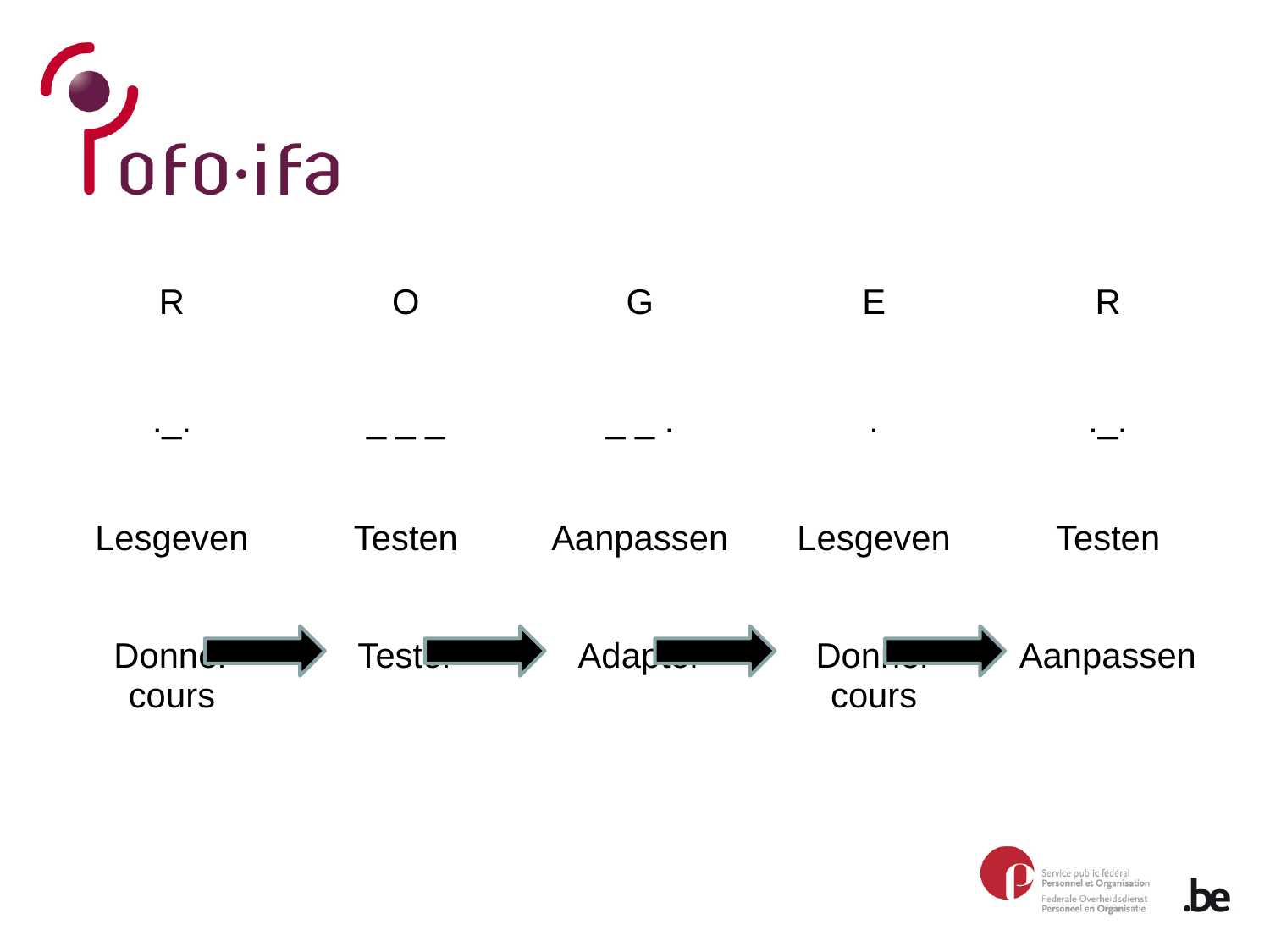

#
| R .\_. Lesgeven Donner cours | O \_ \_ \_ Testen Tester | G \_ \_ . Aanpassen Adapter | E . Lesgeven Donner cours | R .\_. Testen Aanpassen |
| --- | --- | --- | --- | --- |